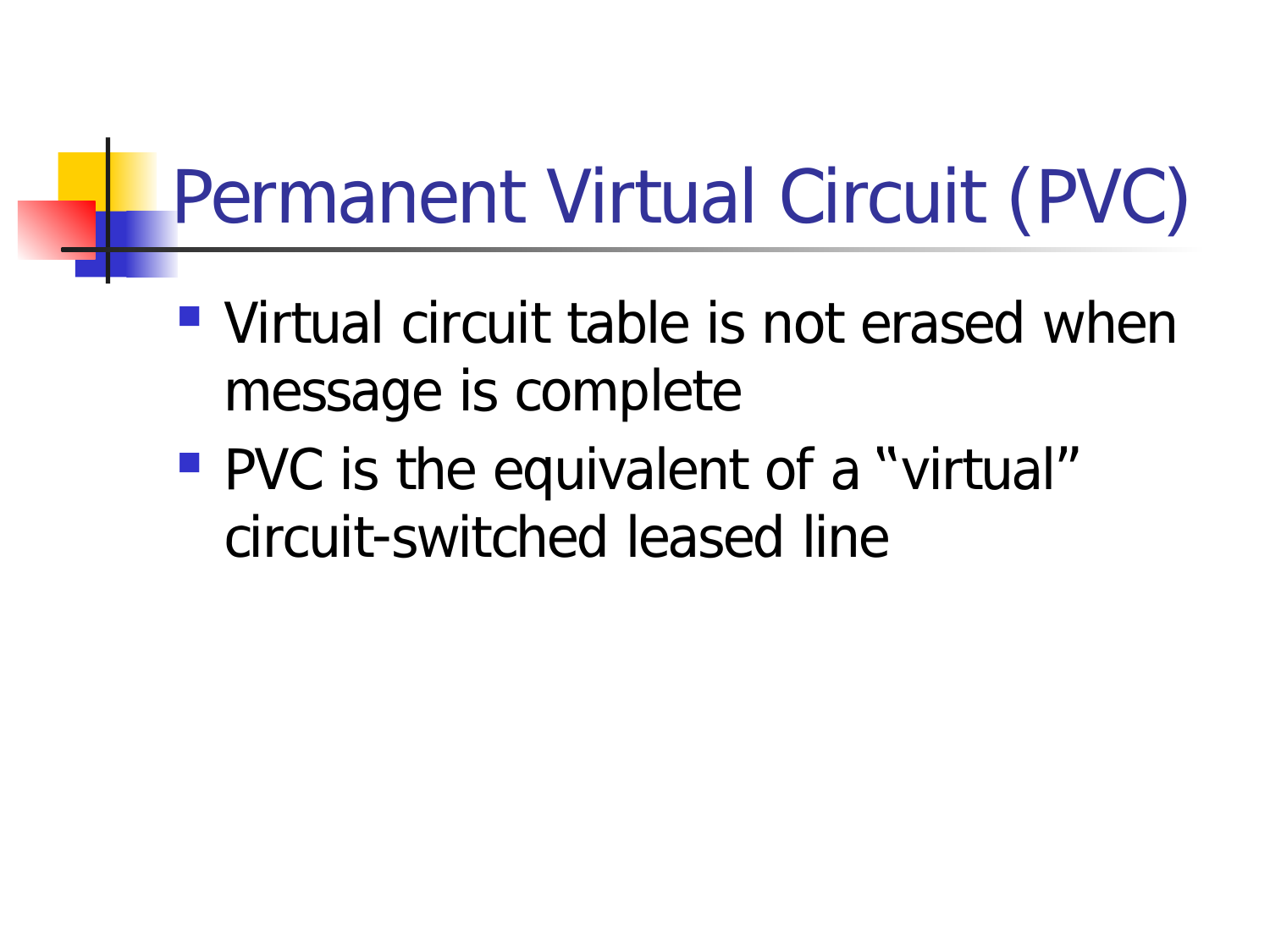

# Permanent Virtual Circuit (PVC)
Virtual circuit table is not erased when message is complete
PVC is the equivalent of a “virtual” circuit-switched leased line